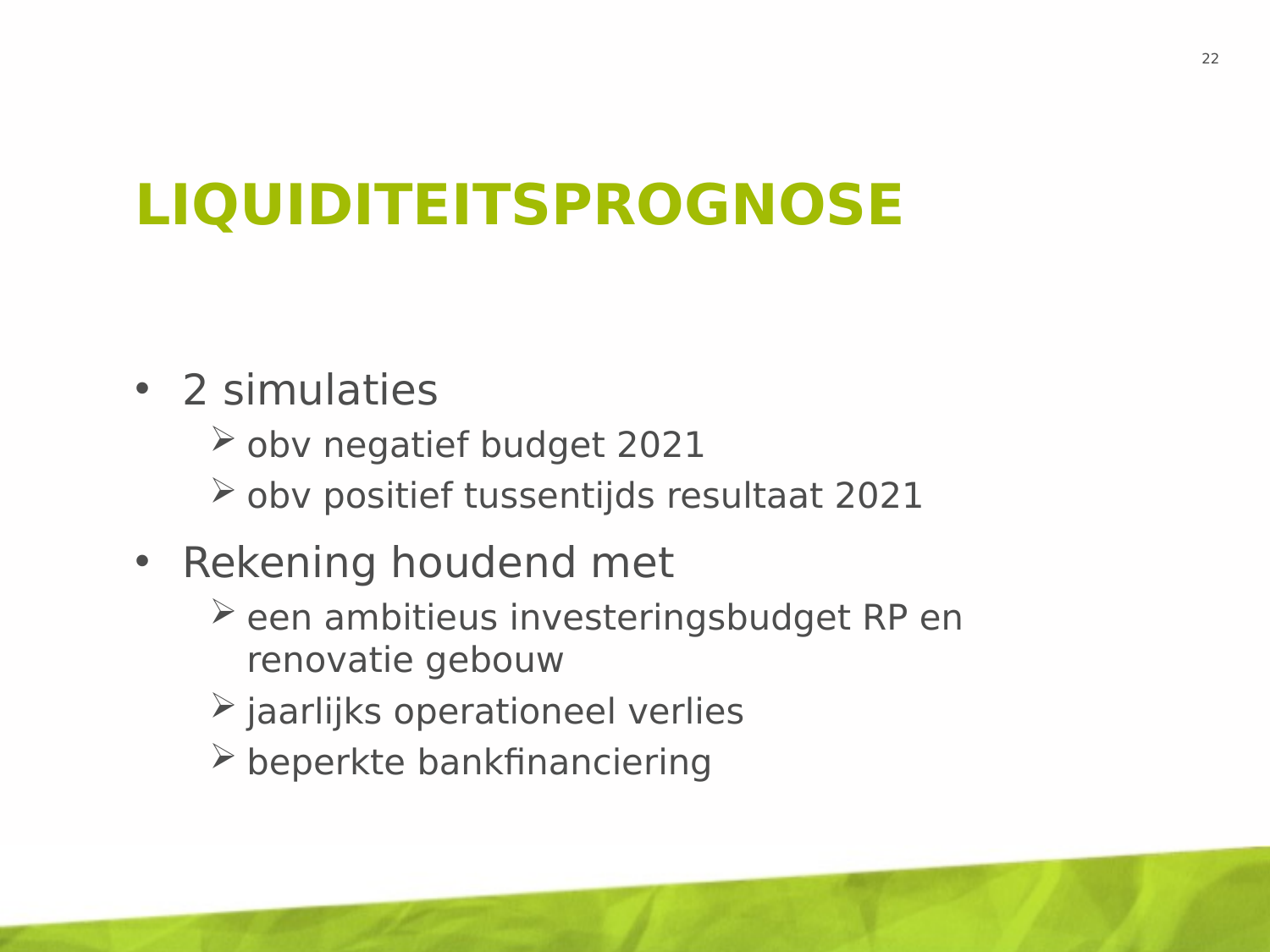

22
# Liquiditeitsprognose
2 simulaties
obv negatief budget 2021
obv positief tussentijds resultaat 2021
Rekening houdend met
een ambitieus investeringsbudget RP en renovatie gebouw
jaarlijks operationeel verlies
beperkte bankfinanciering